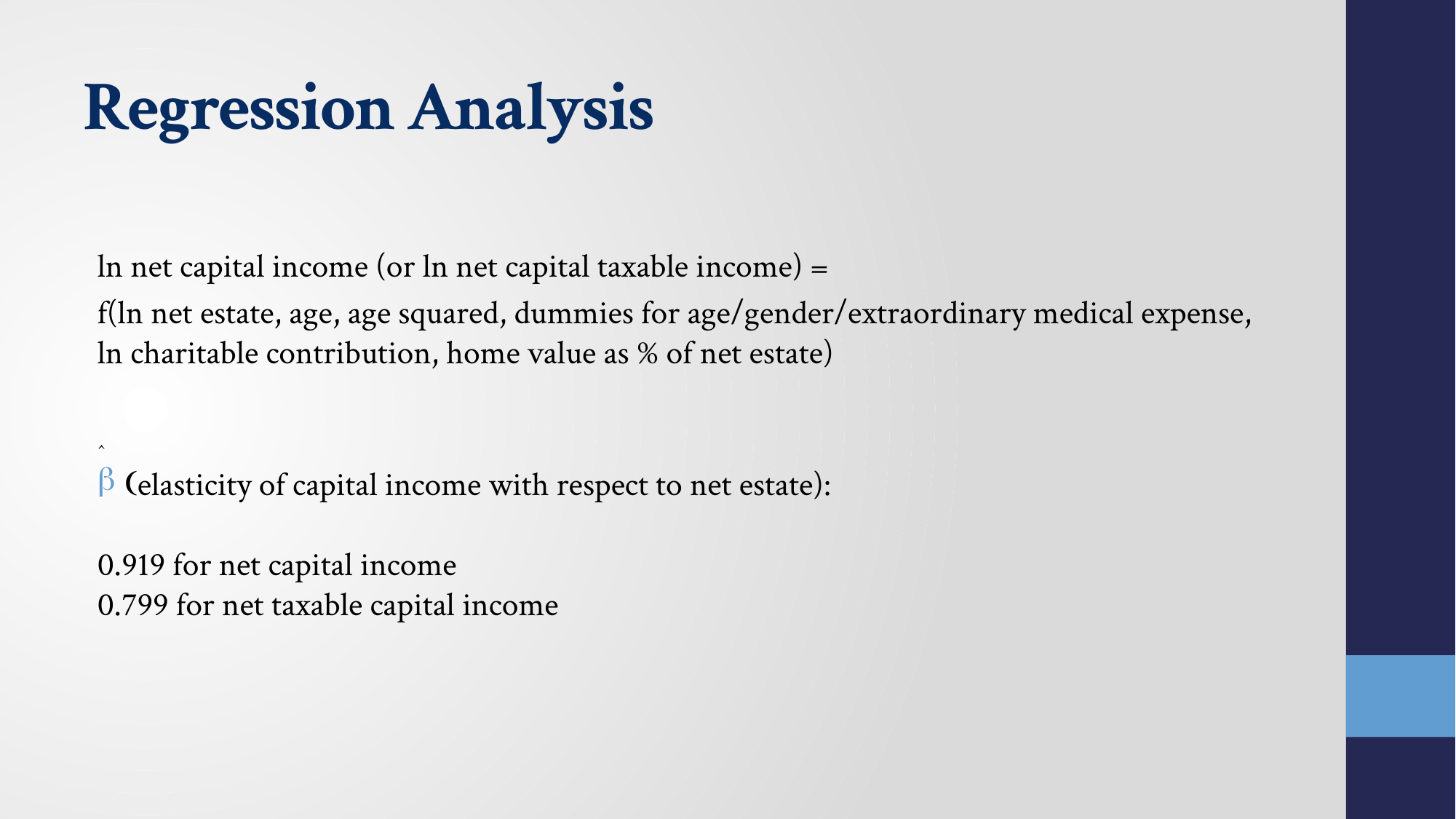

# Regression Analysis

ln net capital income (or ln net capital taxable income) =
f(ln net estate, age, age squared, dummies for age/gender/extraordinary medical expense, ln charitable contribution, home value as % of net estate)

^
(elasticity of capital income with respect to net estate):

0.919 for net capital income
0.799 for net taxable capital income